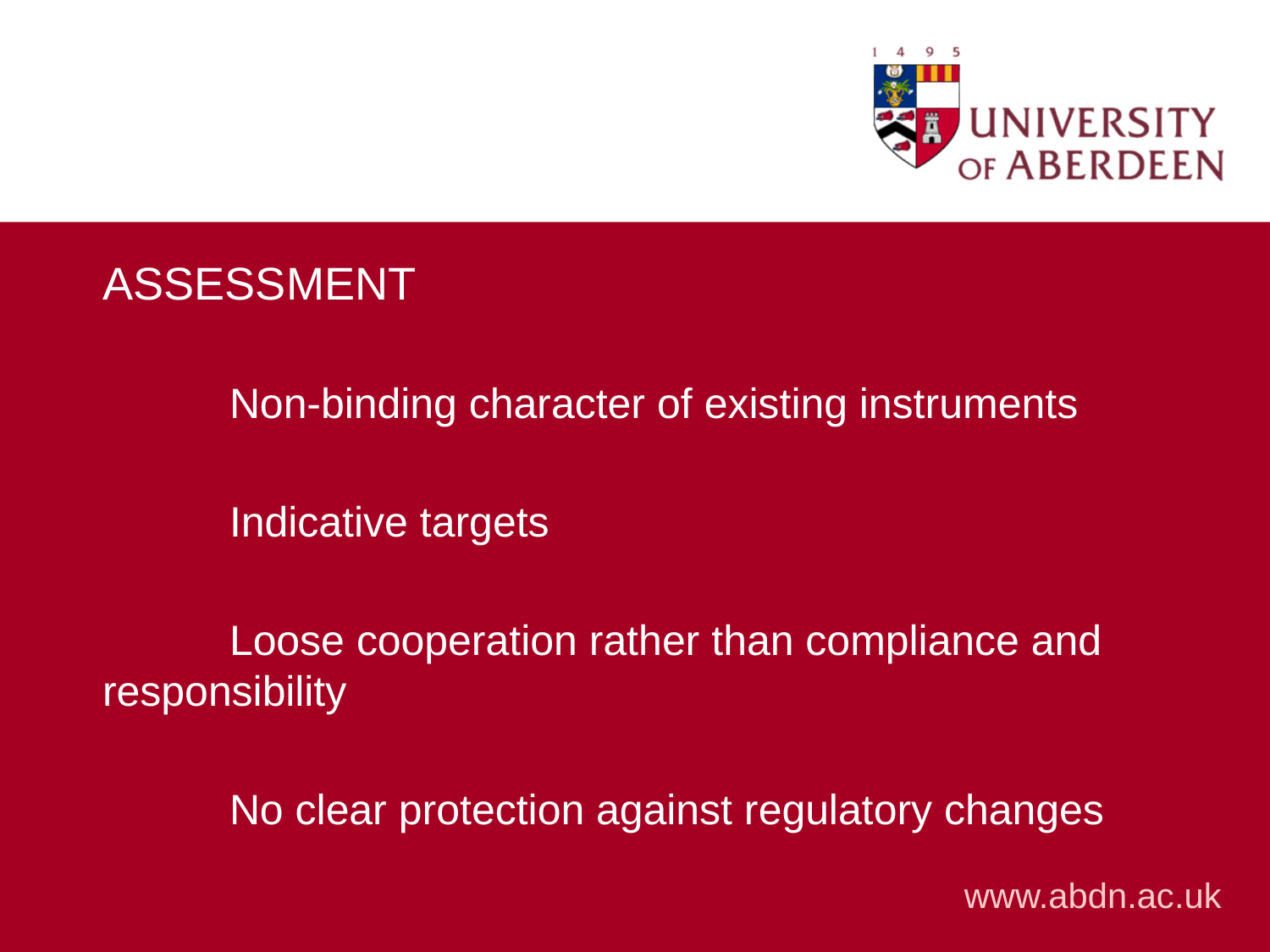

Assessment

		Non-binding character of existing instruments

		Indicative targets

		Loose cooperation rather than compliance and 	responsibility

		No clear protection against regulatory changes